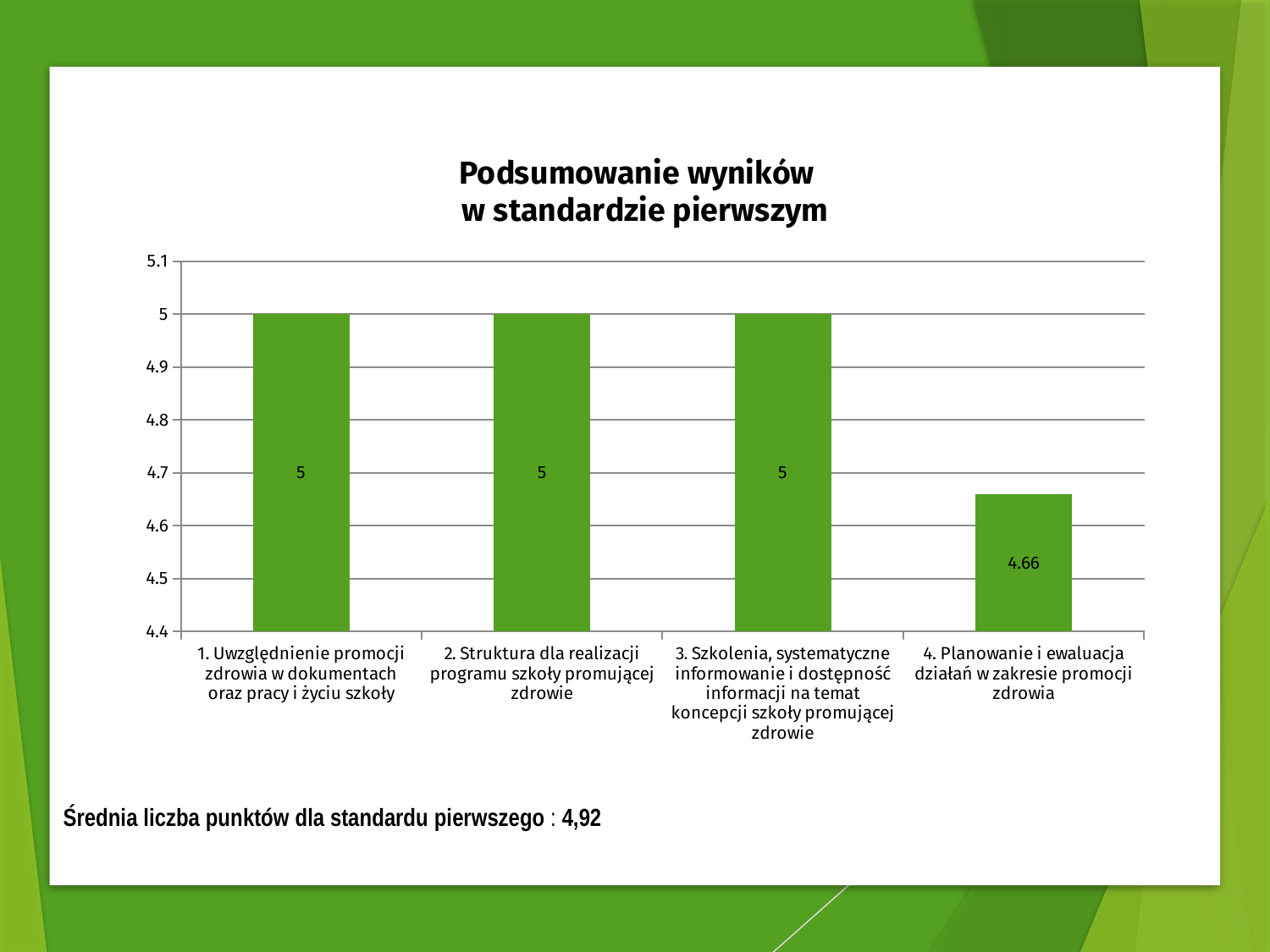

### Chart: Podsumowanie wyników w standardzie pierwszym

| Category | Seria 1 |
|---|---|
| 1. Uwzględnienie promocji zdrowia w dokumentach oraz pracy i życiu szkoły | 5.0 |
| 2. Struktura dla realizacji programu szkoły promującej zdrowie | 5.0 |
| 3. Szkolenia, systematyczne informowanie i dostępność informacji na temat koncepcji szkoły promującej zdrowie | 5.0 |
| 4. Planowanie i ewaluacja działań w zakresie promocji zdrowia | 4.6599999999999975 |

Średnia liczba punktów dla standardu pierwszego : 4,92